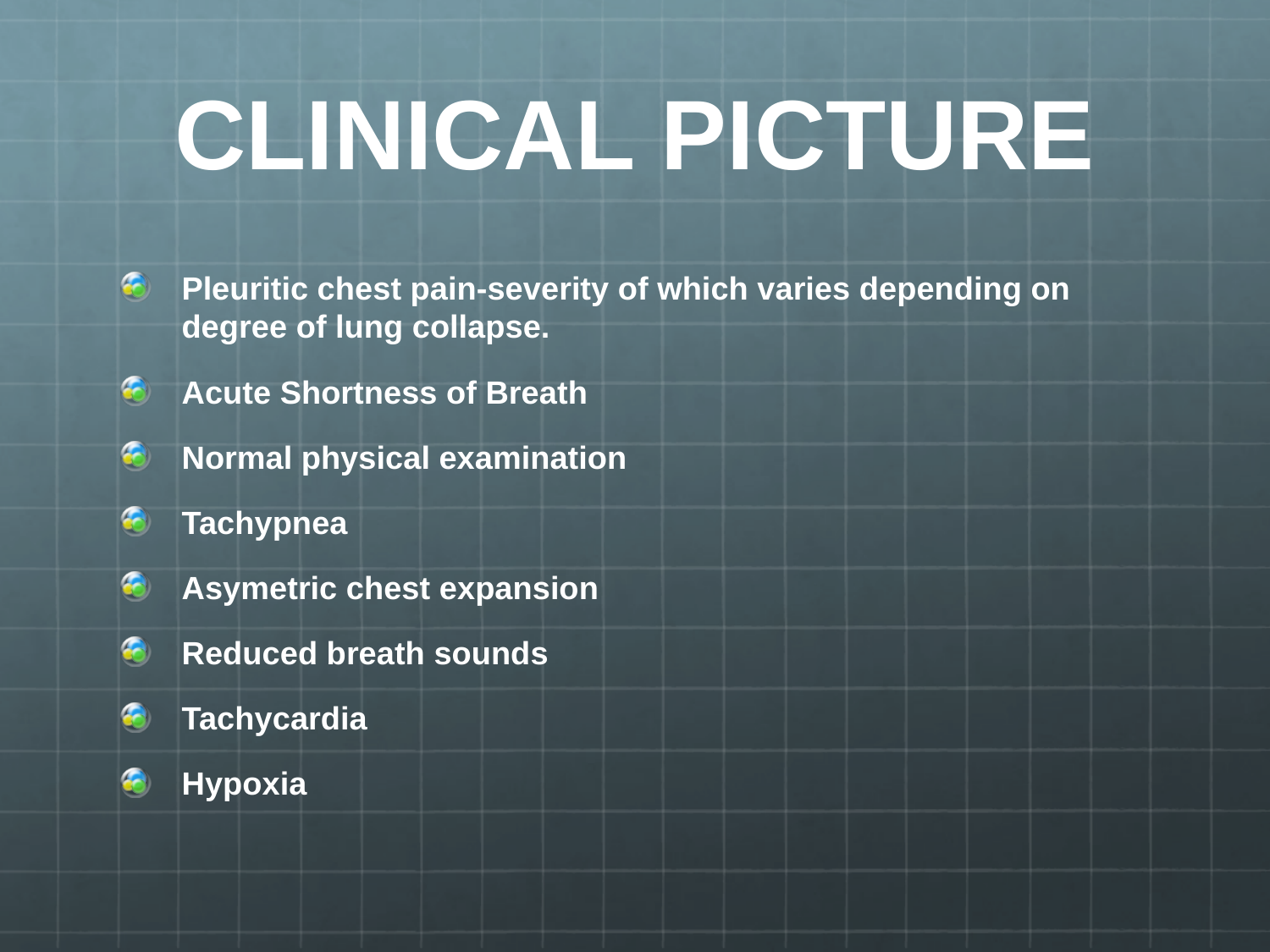

# CLINICAL PICTURE
Pleuritic chest pain-severity of which varies depending on degree of lung collapse.
Acute Shortness of Breath
Normal physical examination
Tachypnea
Asymetric chest expansion
Reduced breath sounds
Tachycardia
Hypoxia